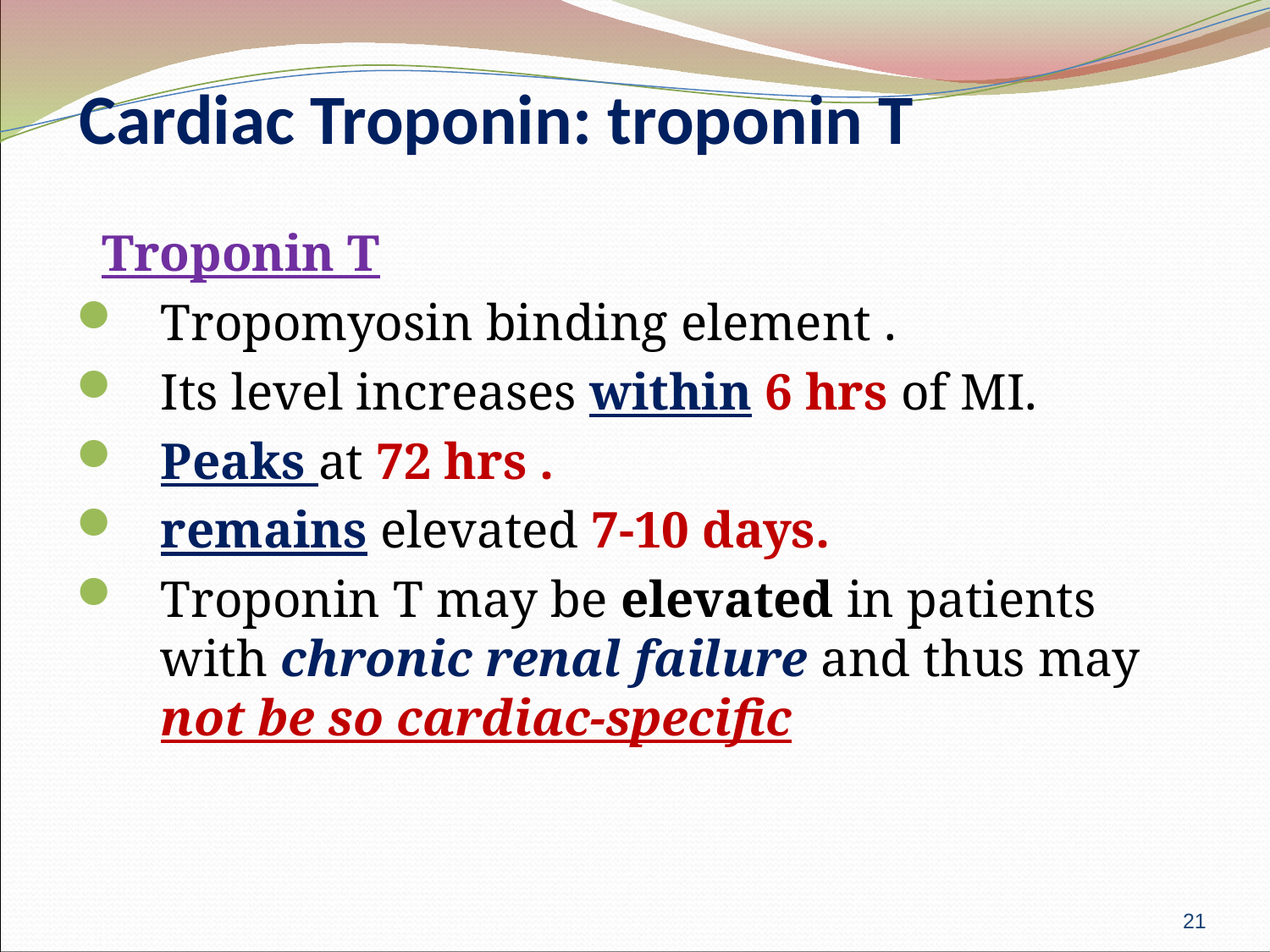

# Cardiac Troponin: troponin T
  Troponin T
Tropomyosin binding element .
Its level increases within 6 hrs of MI.
Peaks at 72 hrs .
remains elevated 7-10 days.
Troponin T may be elevated in patients with chronic renal failure and thus may not be so cardiac-specific

21